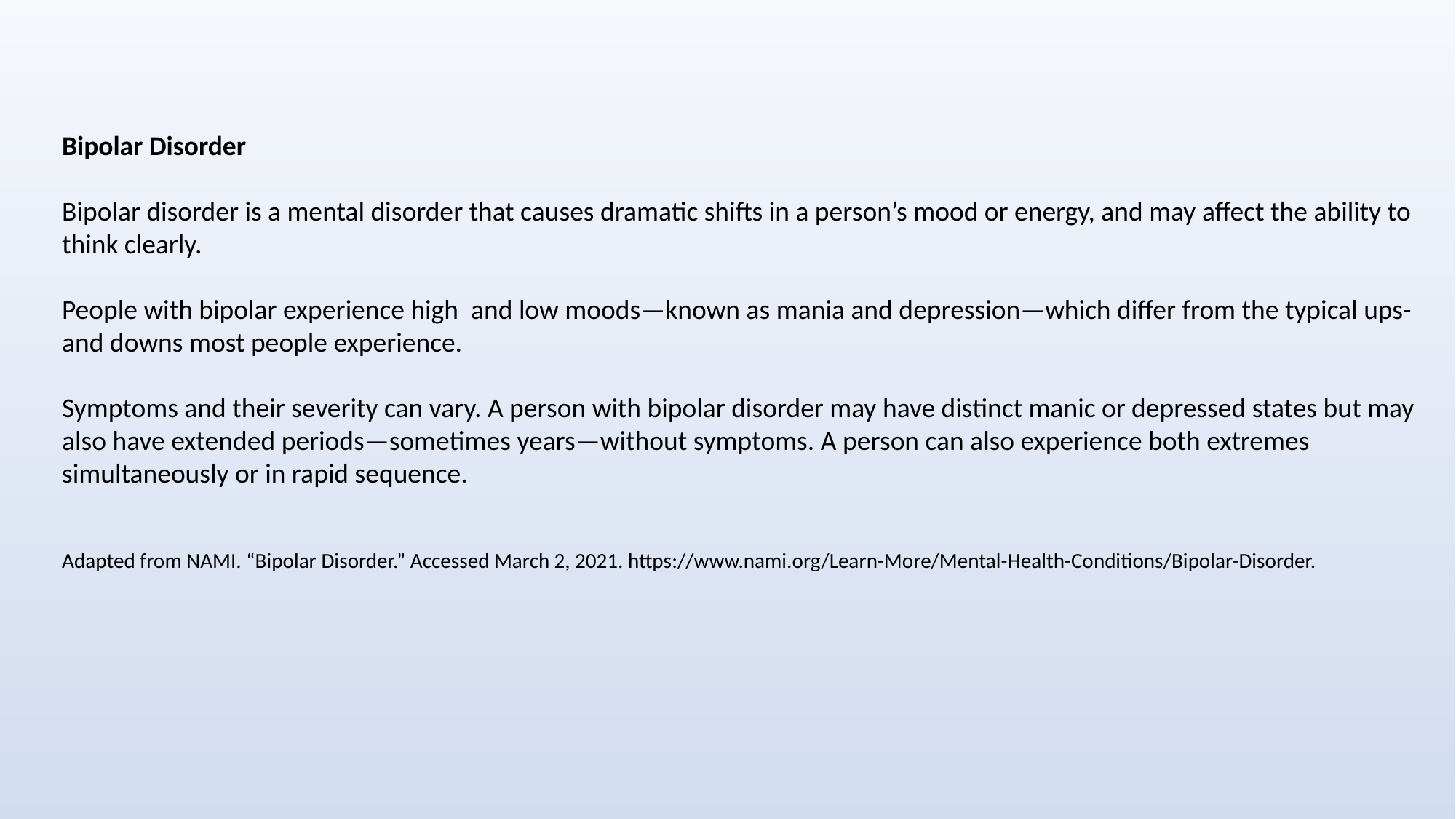

Bipolar Disorder

Bipolar disorder is a mental disorder that causes dramatic shifts in a person’s mood or energy, and may affect the ability to think clearly.

People with bipolar experience high  and low moods—known as mania and depression—which differ from the typical ups-and downs most people experience.

Symptoms and their severity can vary. A person with bipolar disorder may have distinct manic or depressed states but may also have extended periods—sometimes years—without symptoms. A person can also experience both extremes simultaneously or in rapid sequence.

Adapted from NAMI. “Bipolar Disorder.” Accessed March 2, 2021. https://www.nami.org/Learn-More/Mental-Health-Conditions/Bipolar-Disorder.